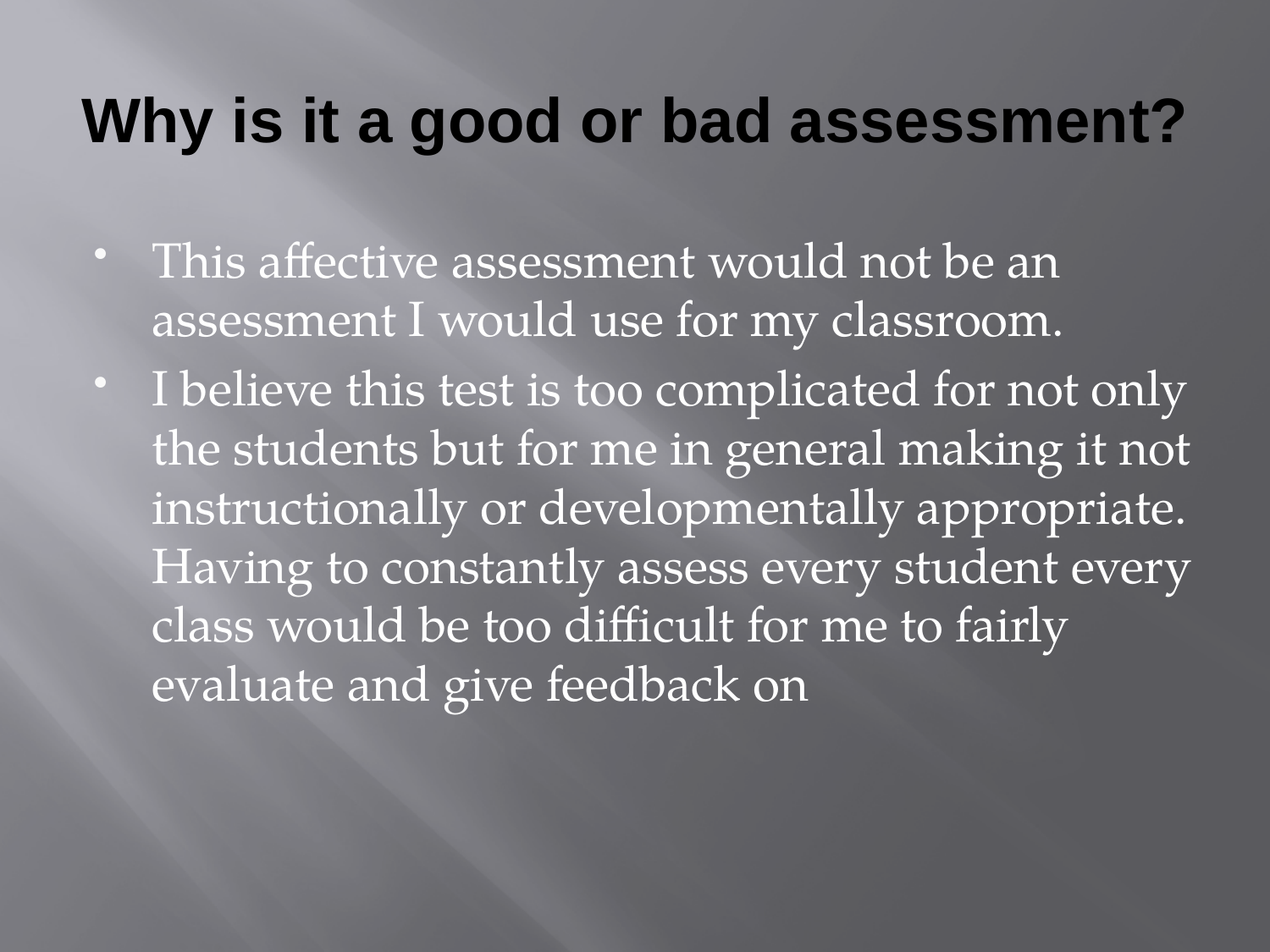

# Why is it a good or bad assessment?
This affective assessment would not be an assessment I would use for my classroom.
I believe this test is too complicated for not only the students but for me in general making it not instructionally or developmentally appropriate. Having to constantly assess every student every class would be too difficult for me to fairly evaluate and give feedback on